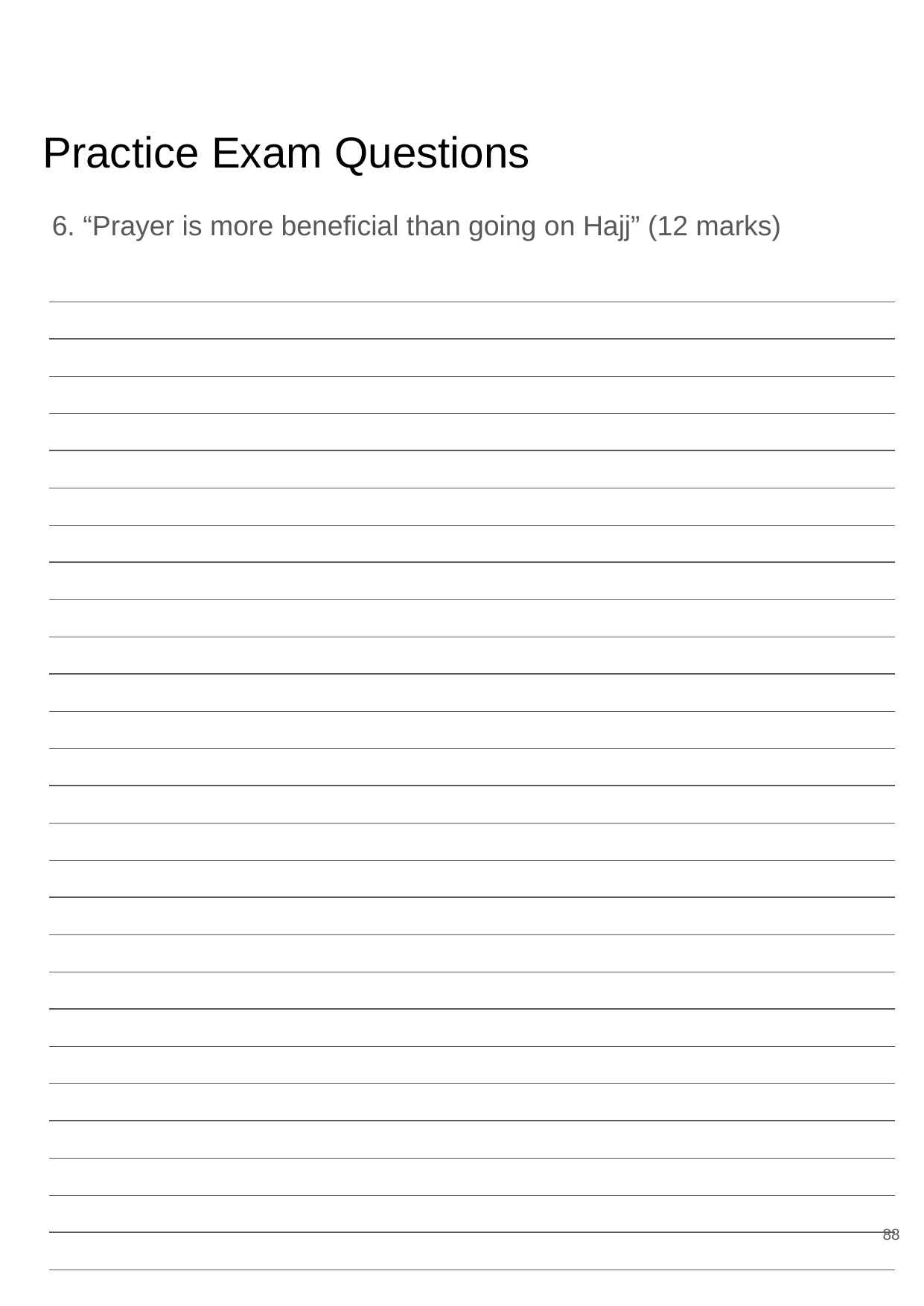

# Practice Exam Questions
6. “Prayer is more beneficial than going on Hajj” (12 marks)

88